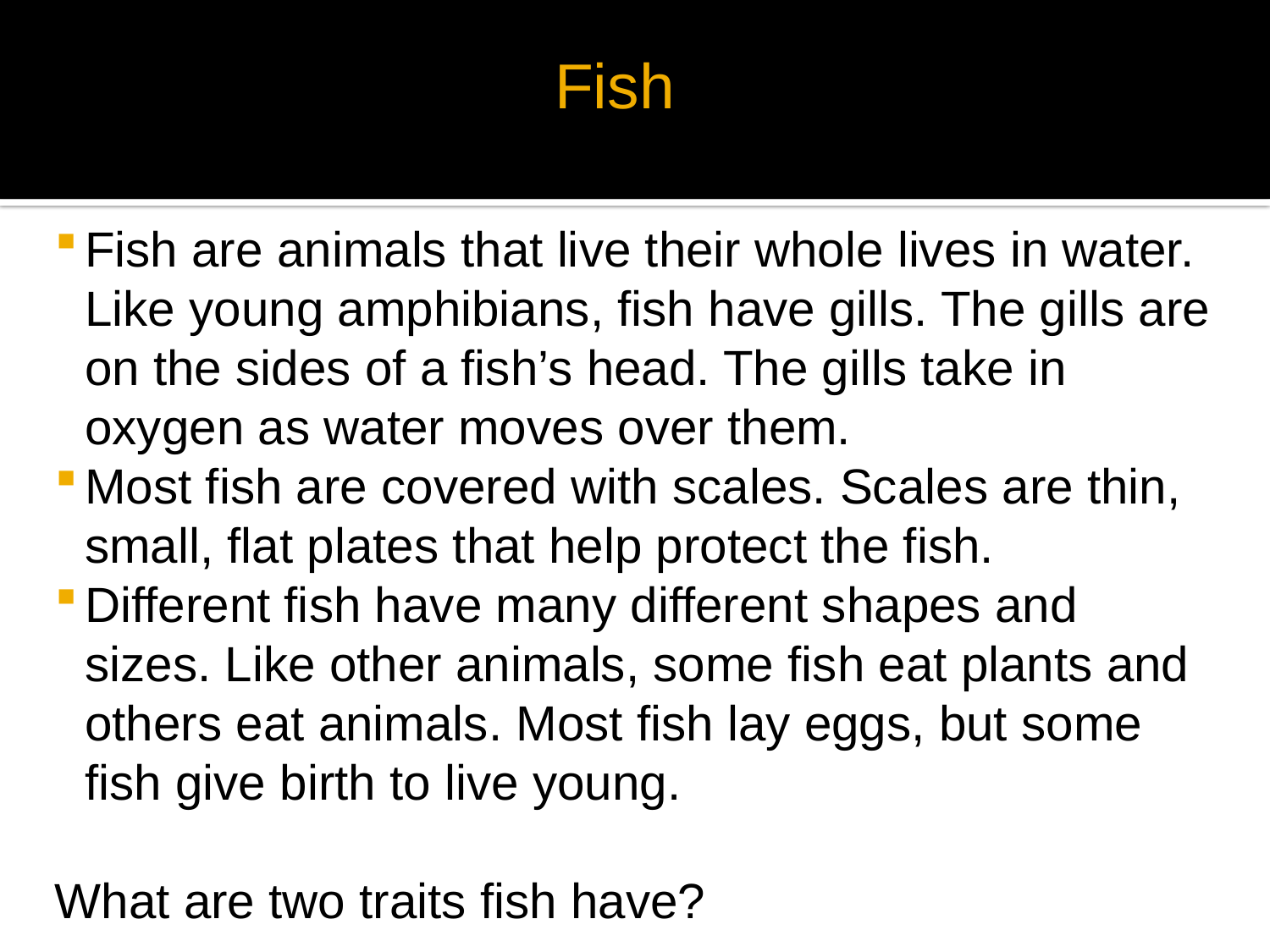

Fish
Fish are animals that live their whole lives in water. Like young amphibians, fish have gills. The gills are on the sides of a fish’s head. The gills take in oxygen as water moves over them.
Most fish are covered with scales. Scales are thin, small, flat plates that help protect the fish.
Different fish have many different shapes and sizes. Like other animals, some fish eat plants and others eat animals. Most fish lay eggs, but some fish give birth to live young.

What are two traits fish have?